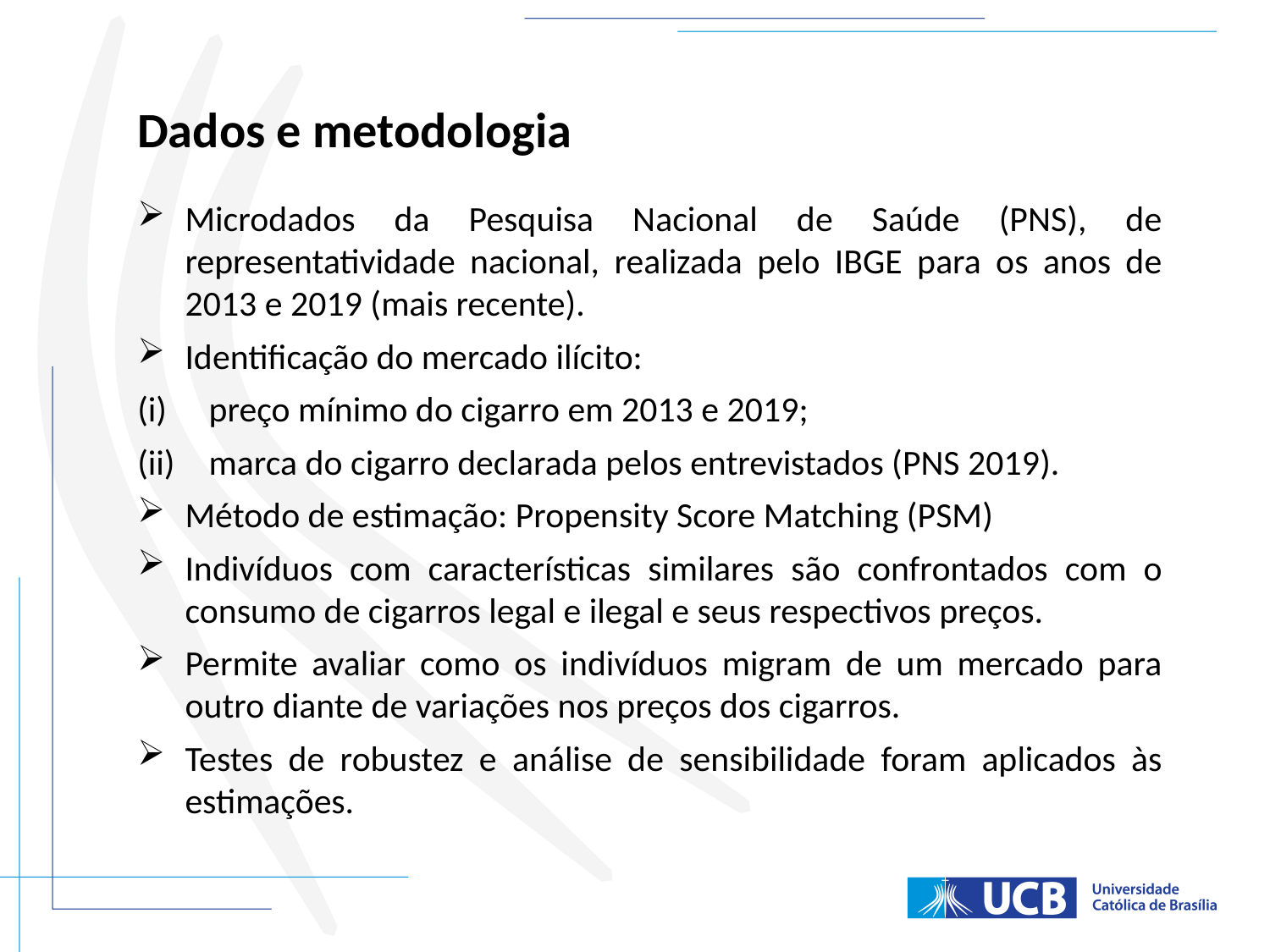

Dados e metodologia
Microdados da Pesquisa Nacional de Saúde (PNS), de representatividade nacional, realizada pelo IBGE para os anos de 2013 e 2019 (mais recente).
Identificação do mercado ilícito:
preço mínimo do cigarro em 2013 e 2019;
marca do cigarro declarada pelos entrevistados (PNS 2019).
Método de estimação: Propensity Score Matching (PSM)
Indivíduos com características similares são confrontados com o consumo de cigarros legal e ilegal e seus respectivos preços.
Permite avaliar como os indivíduos migram de um mercado para outro diante de variações nos preços dos cigarros.
Testes de robustez e análise de sensibilidade foram aplicados às estimações.